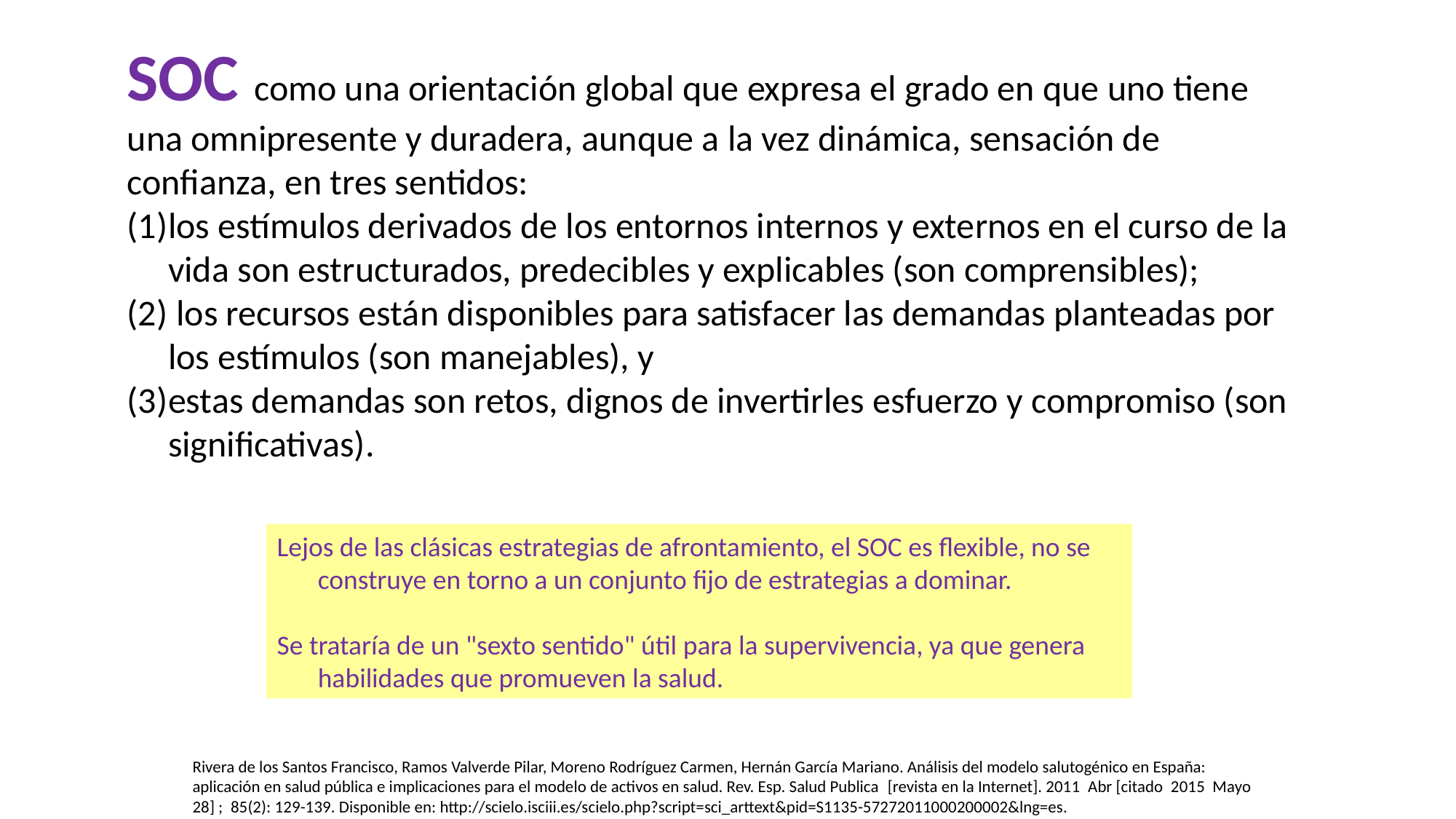

SOC como una orientación global que expresa el grado en que uno tiene una omnipresente y duradera, aunque a la vez dinámica, sensación de confianza, en tres sentidos:
los estímulos derivados de los entornos internos y externos en el curso de la vida son estructurados, predecibles y explicables (son comprensibles);
 los recursos están disponibles para satisfacer las demandas planteadas por los estímulos (son manejables), y
estas demandas son retos, dignos de invertirles esfuerzo y compromiso (son significativas).
Lejos de las clásicas estrategias de afrontamiento, el SOC es flexible, no se construye en torno a un conjunto fijo de estrategias a dominar.

Se trataría de un "sexto sentido" útil para la supervivencia, ya que genera habilidades que promueven la salud.
Rivera de los Santos Francisco, Ramos Valverde Pilar, Moreno Rodríguez Carmen, Hernán García Mariano. Análisis del modelo salutogénico en España: aplicación en salud pública e implicaciones para el modelo de activos en salud. Rev. Esp. Salud Publica  [revista en la Internet]. 2011  Abr [citado  2015  Mayo  28] ;  85(2): 129-139. Disponible en: http://scielo.isciii.es/scielo.php?script=sci_arttext&pid=S1135-57272011000200002&lng=es.